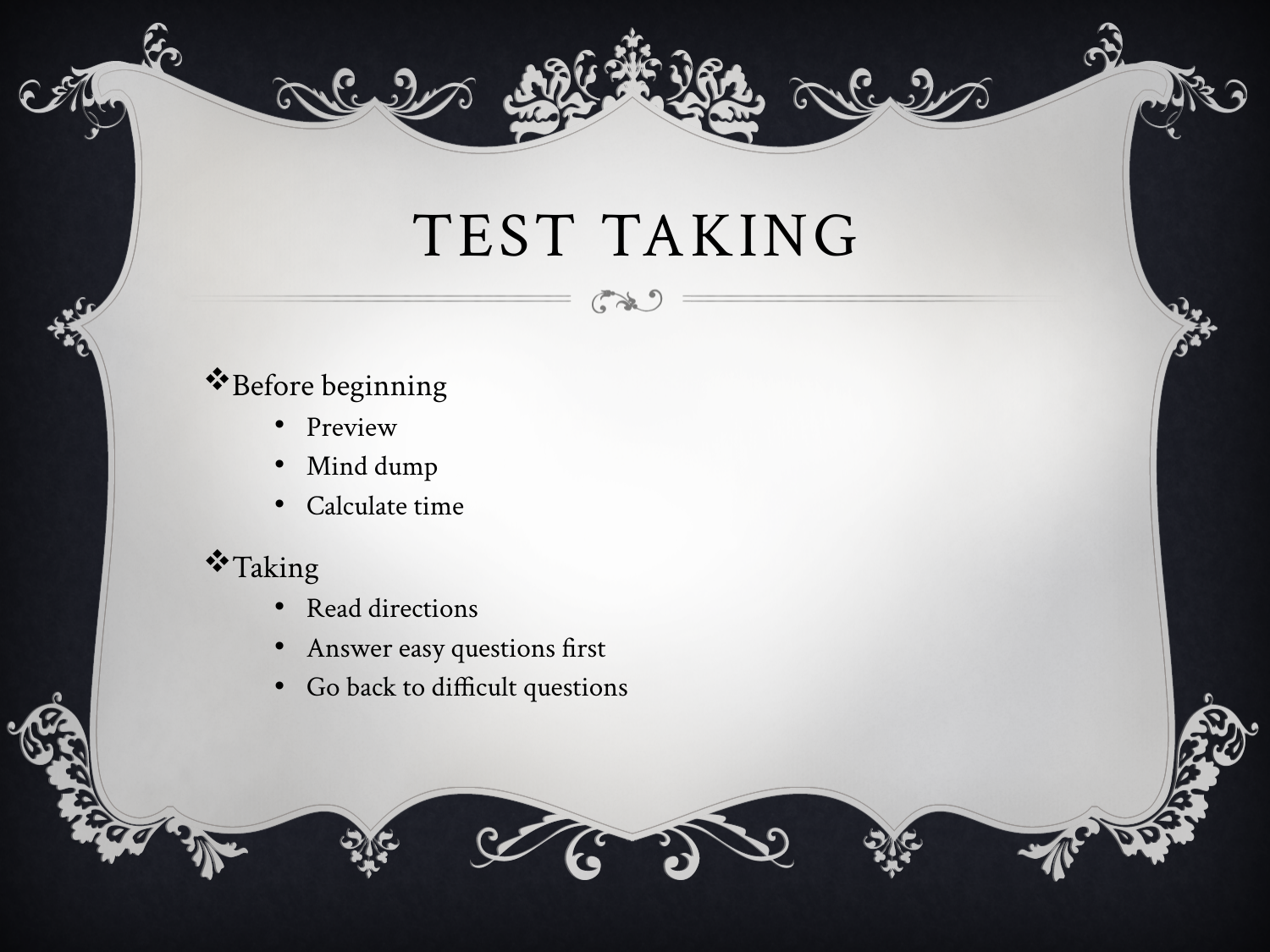

# Test taking
Before beginning
Preview
Mind dump
Calculate time
Taking
Read directions
Answer easy questions first
Go back to difficult questions